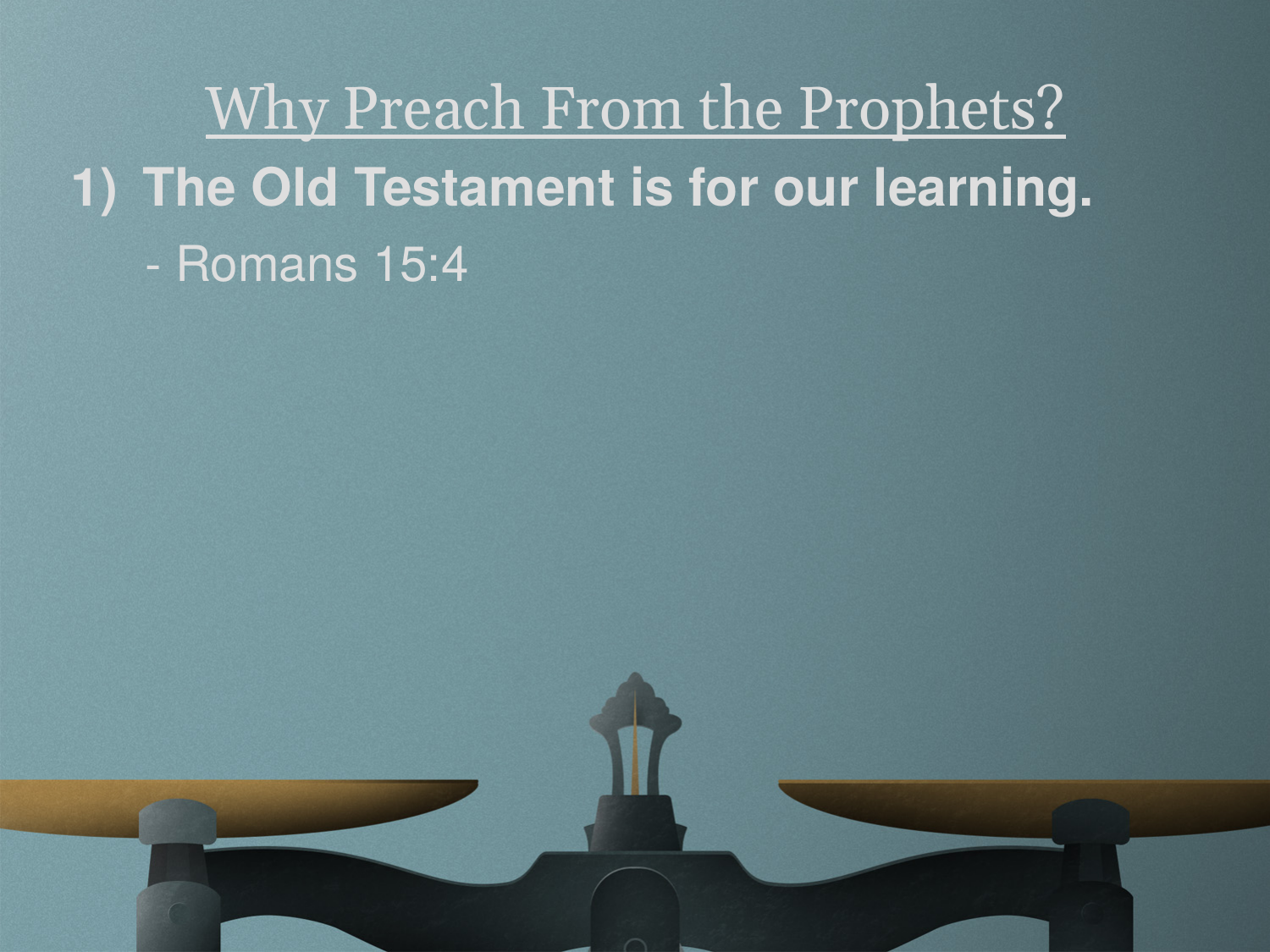

Why Preach From the Prophets?
The Old Testament is for our learning.
     - Romans 15:4